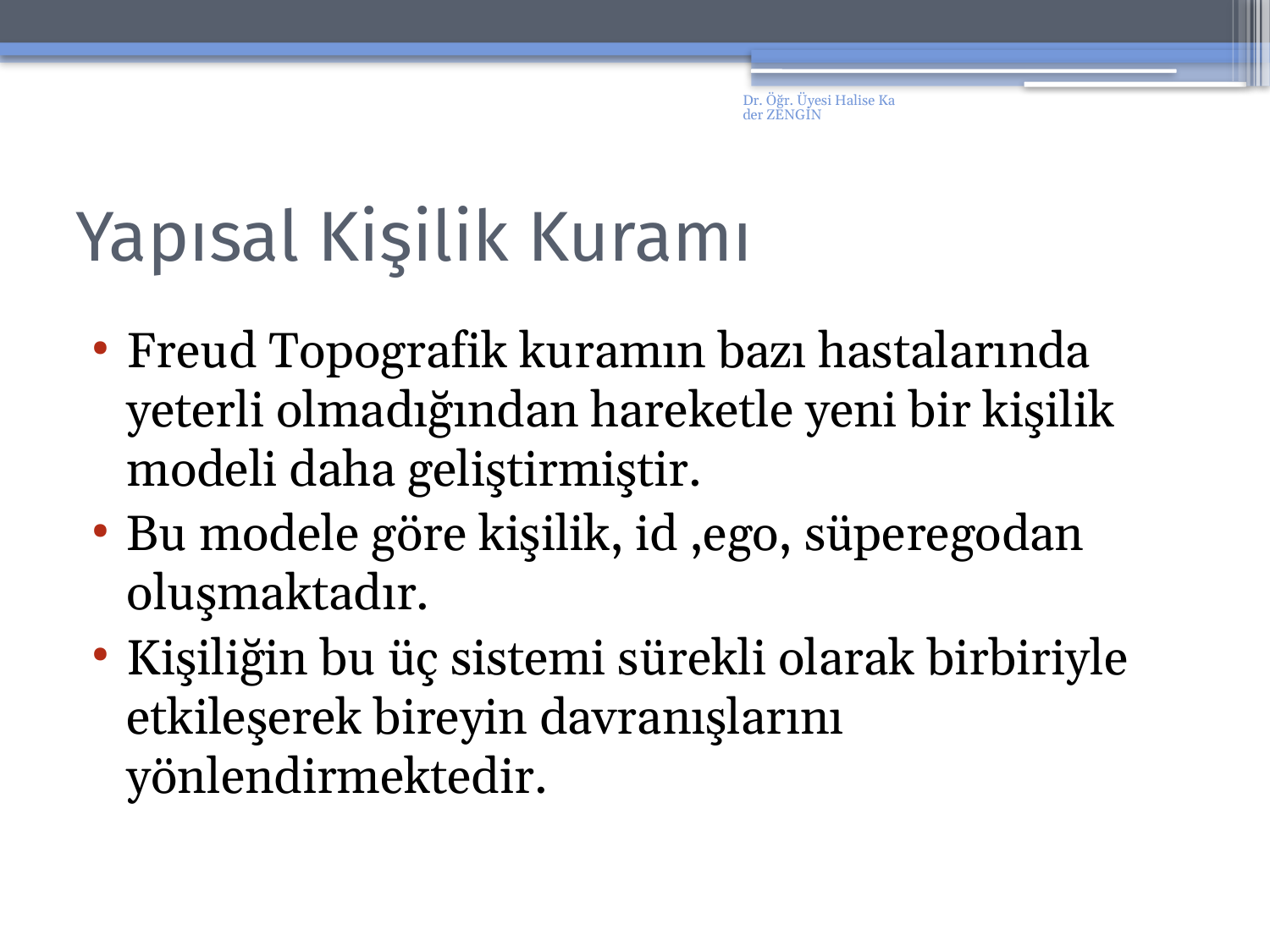

Dr. Öğr. Üyesi Halise Kader ZENGİN
# Yapısal Kişilik Kuramı
Freud Topografik kuramın bazı hastalarında yeterli olmadığından hareketle yeni bir kişilik modeli daha geliştirmiştir.
Bu modele göre kişilik, id ,ego, süperegodan oluşmaktadır.
Kişiliğin bu üç sistemi sürekli olarak birbiriyle etkileşerek bireyin davranışlarını yönlendirmektedir.